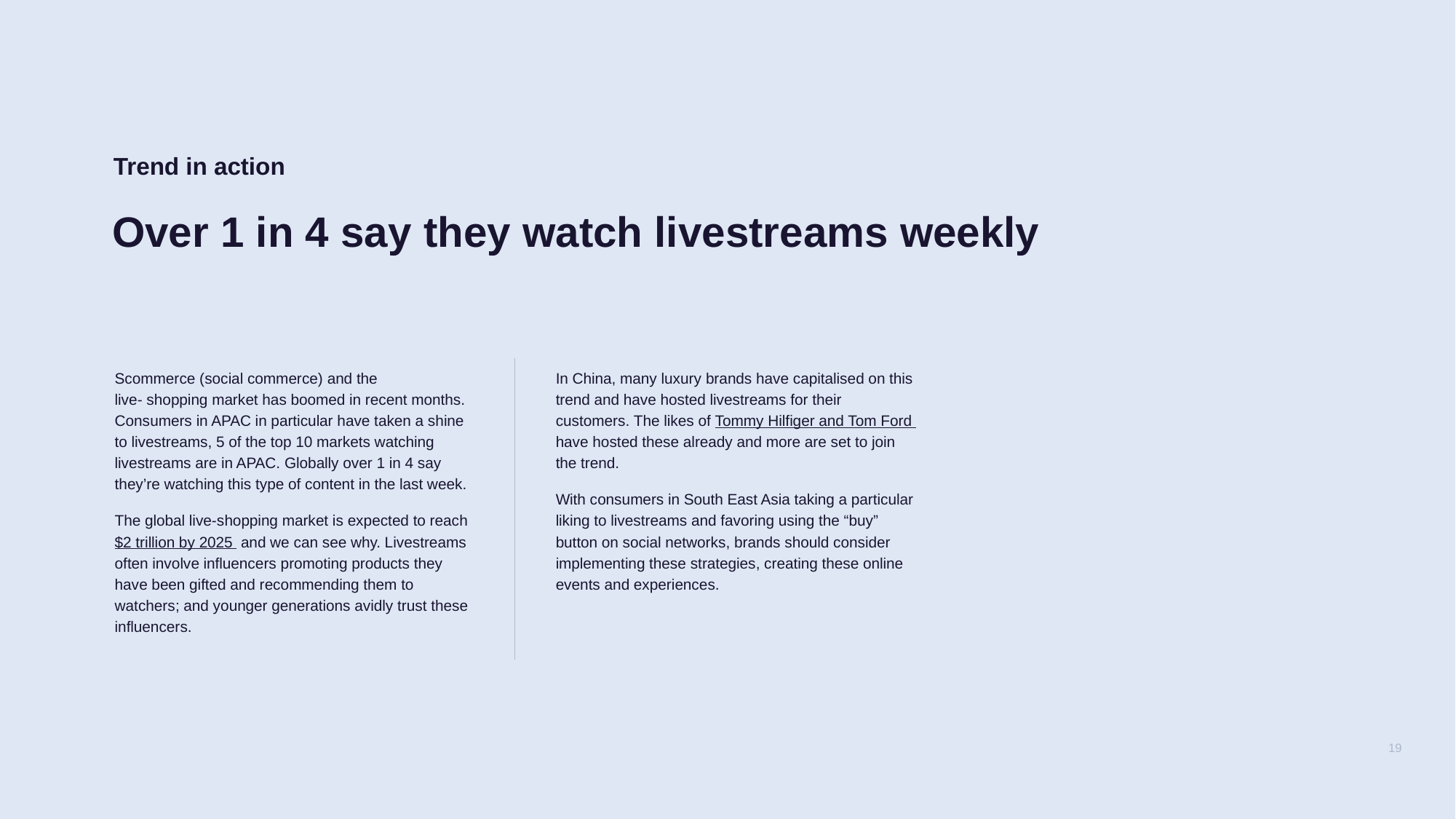

Over 1 in 4 say they watch livestreams weekly
Scommerce (social commerce) and the
live- shopping market has boomed in recent months. Consumers in APAC in particular have taken a shine to livestreams, 5 of the top 10 markets watching livestreams are in APAC. Globally over 1 in 4 say they’re watching this type of content in the last week.
The global live-shopping market is expected to reach $2 trillion by 2025  and we can see why. Livestreams often involve influencers promoting products they have been gifted and recommending them to watchers; and younger generations avidly trust these influencers.
In China, many luxury brands have capitalised on this trend and have hosted livestreams for their customers. The likes of Tommy Hilfiger and Tom Ford have hosted these already and more are set to join the trend.
With consumers in South East Asia taking a particular liking to livestreams and favoring using the “buy” button on social networks, brands should consider implementing these strategies, creating these online events and experiences.